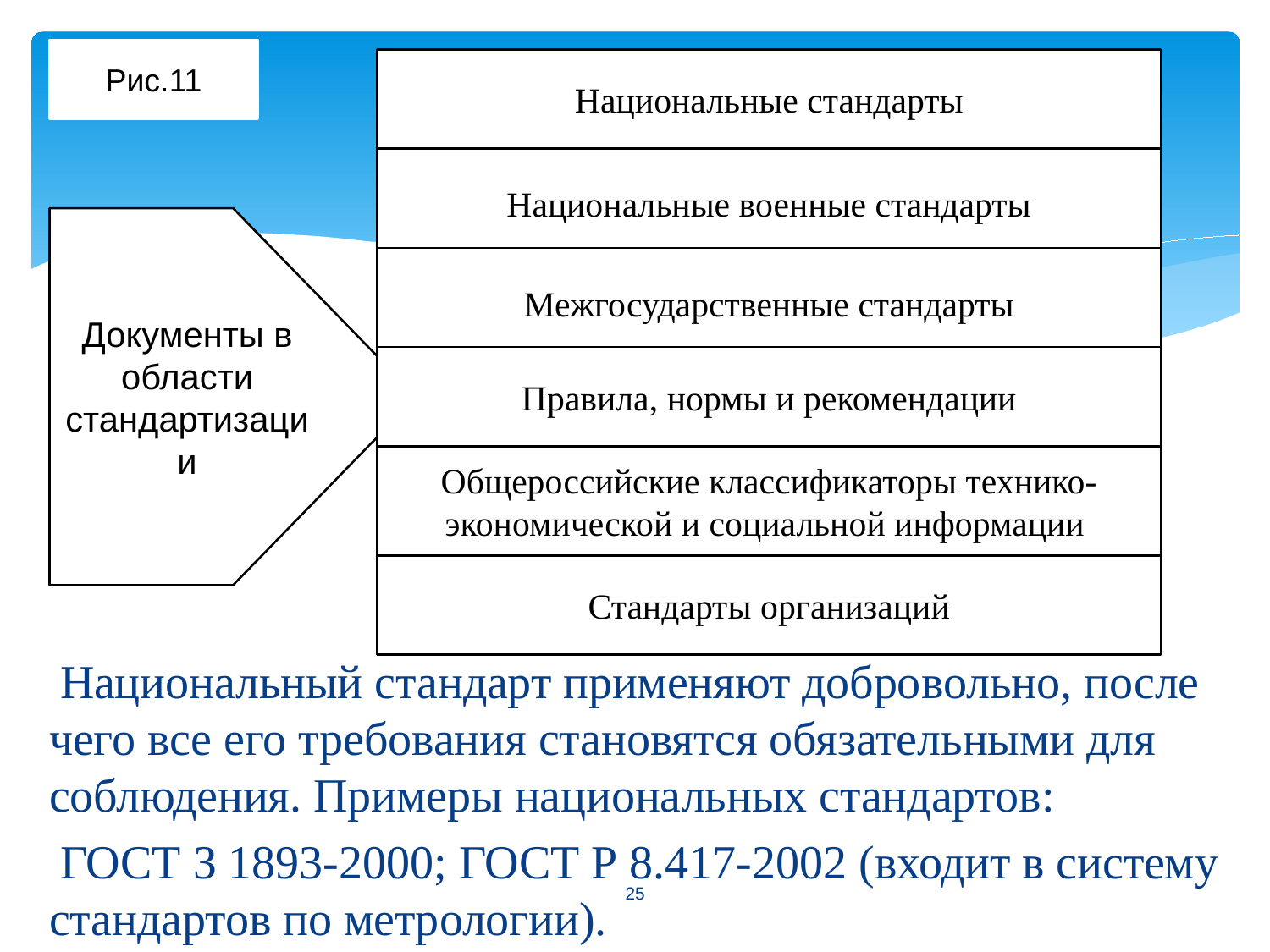

Национальный стандарт применяют добровольно, после чего все его требования становятся обязательными для соблюдения. Примеры национальных стандартов:
    ГОСТ З 1893-2000; ГОСТ P 8.417-2002 (входит в систему стандартов по метрологии).
Рис.11
Национальные стандарты
Национальные военные стандарты
Документы в области стандартизации
Межгосударственные стандарты
Правила, нормы и рекомендации
Общероссийские классификаторы технико-экономической и социальной информации
Стандарты организаций
25